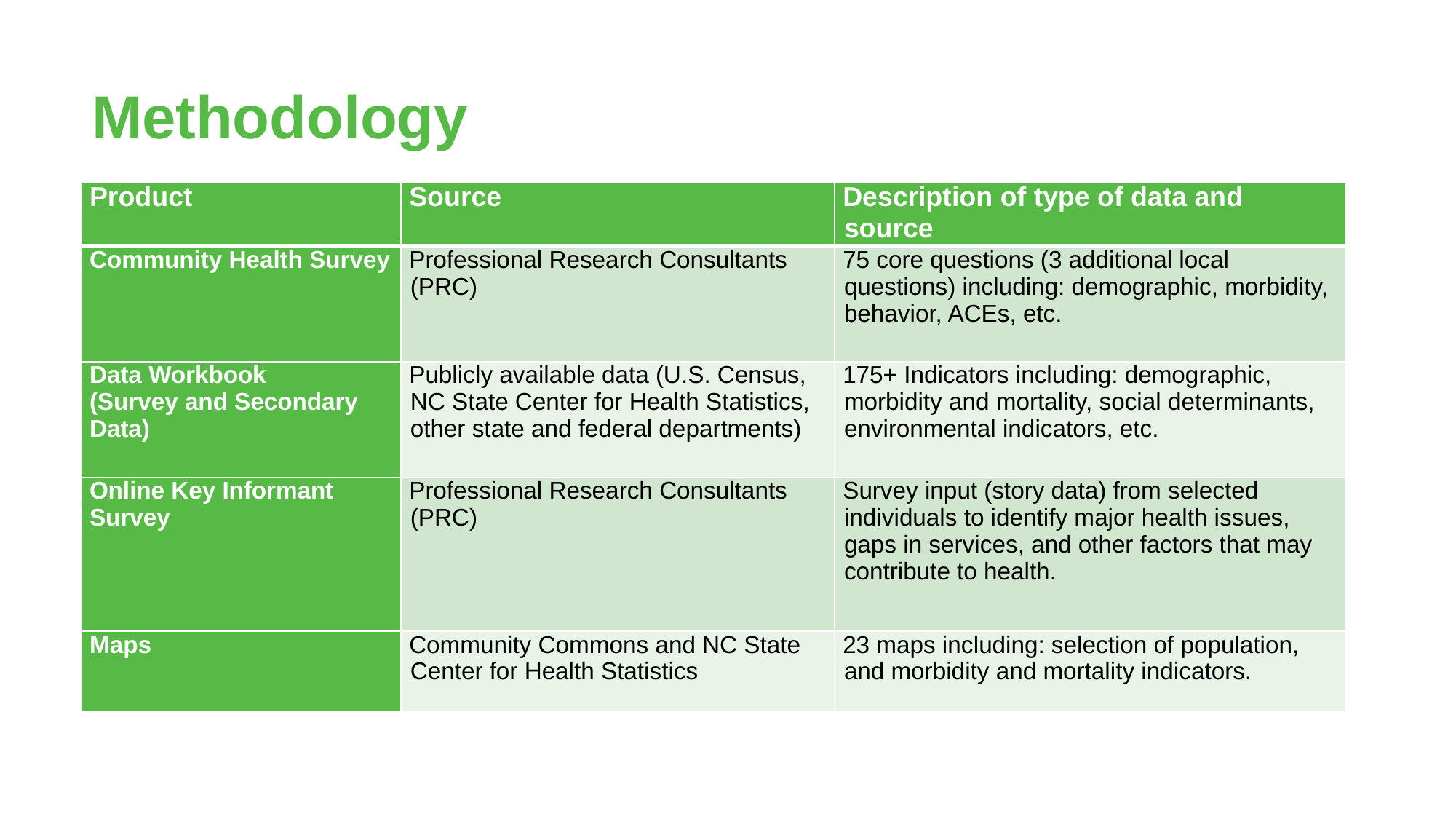

# Methodology
| Product | Source | Description of type of data and source |
| --- | --- | --- |
| Community Health Survey | Professional Research Consultants (PRC) | 75 core questions (3 additional local questions) including: demographic, morbidity, behavior, ACEs, etc. |
| Data Workbook (Survey and Secondary Data) | Publicly available data (U.S. Census, NC State Center for Health Statistics, other state and federal departments) | 175+ Indicators including: demographic, morbidity and mortality, social determinants, environmental indicators, etc. |
| Online Key Informant Survey | Professional Research Consultants (PRC) | Survey input (story data) from selected individuals to identify major health issues, gaps in services, and other factors that may contribute to health. |
| Maps | Community Commons and NC State Center for Health Statistics | 23 maps including: selection of population, and morbidity and mortality indicators. |